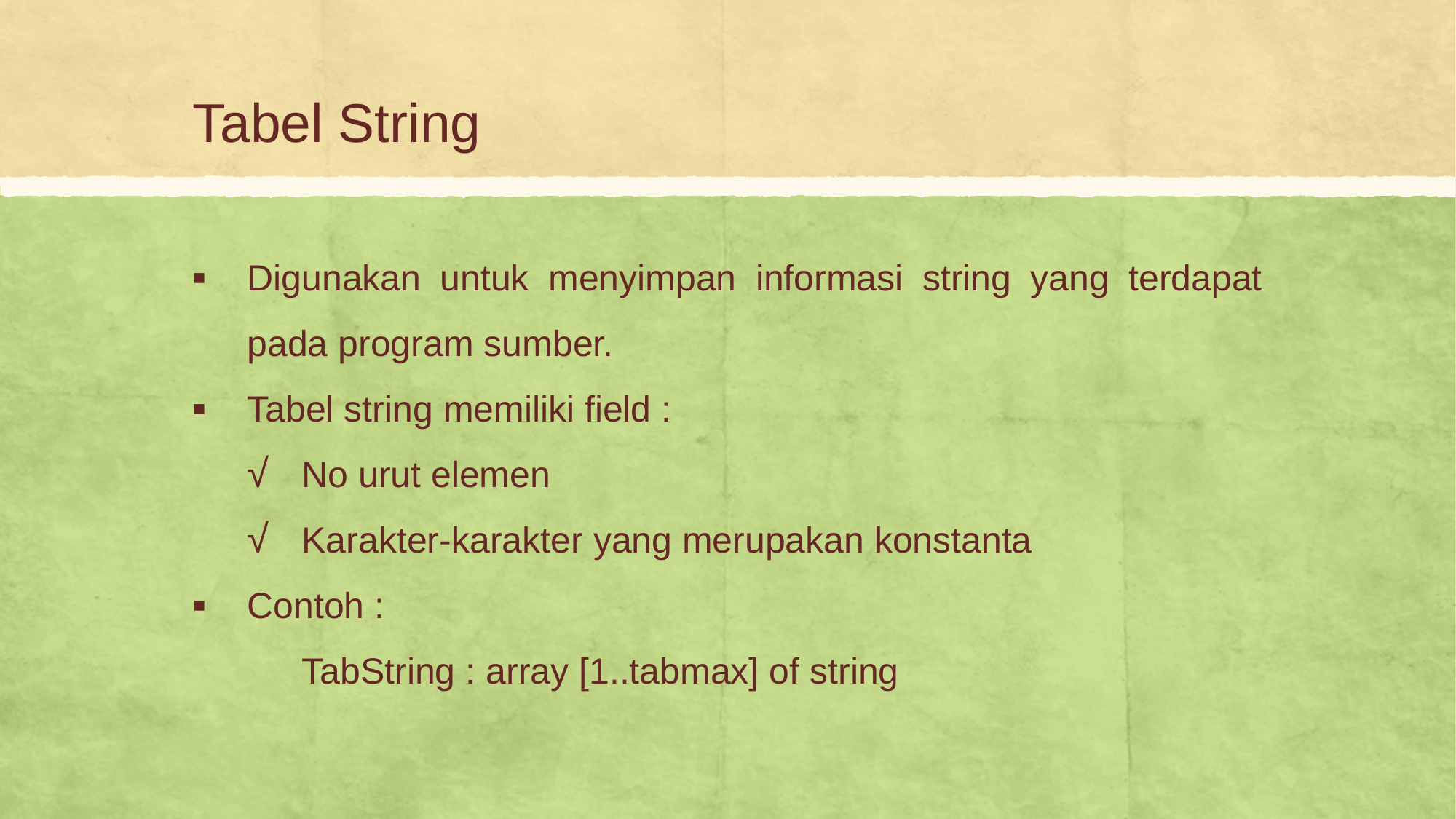

# Tabel String
Digunakan untuk menyimpan informasi string yang terdapat pada program sumber.
Tabel string memiliki field :
No urut elemen
Karakter-karakter yang merupakan konstanta
Contoh :
	TabString : array [1..tabmax] of string